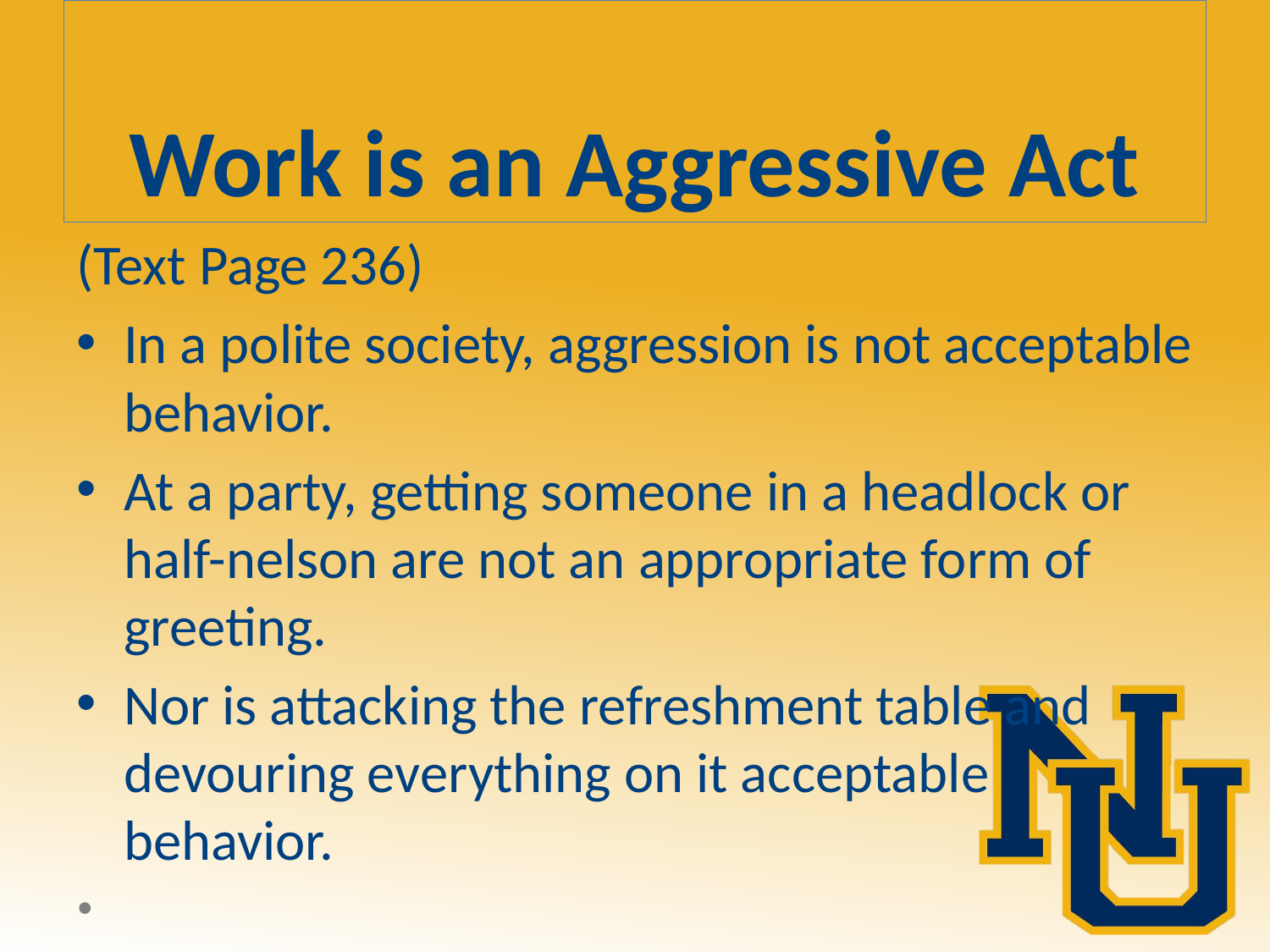

# Work is an Aggressive Act
(Text Page 236)
In a polite society, aggression is not acceptable behavior.
At a party, getting someone in a headlock or half-nelson are not an appropriate form of greeting.
Nor is attacking the refreshment table and devouring everything on it acceptable behavior.